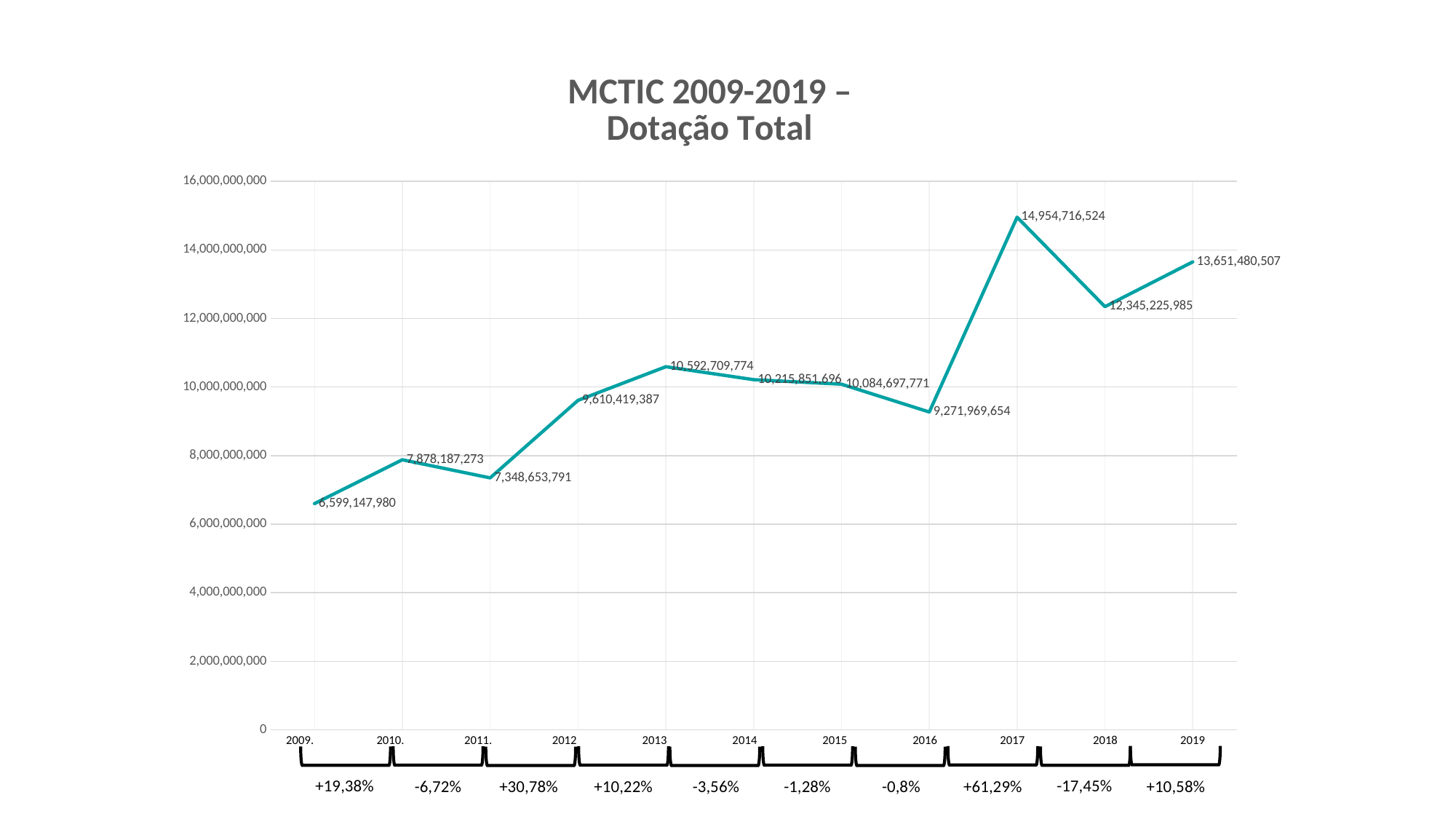

### Chart: MCTIC 2009-2019 –
Dotação Total

| Category |  |
|---|---|

        2009.                       2010.                      2011.                      2012                        2013                        2014                        2015                        2016                       2017                         2018                       2019
+19,38%
-17,45%
-1,28%
+10,22%
+61,29%
-6,72%
+10,58%
+30,78%
-0,8%
-3,56%